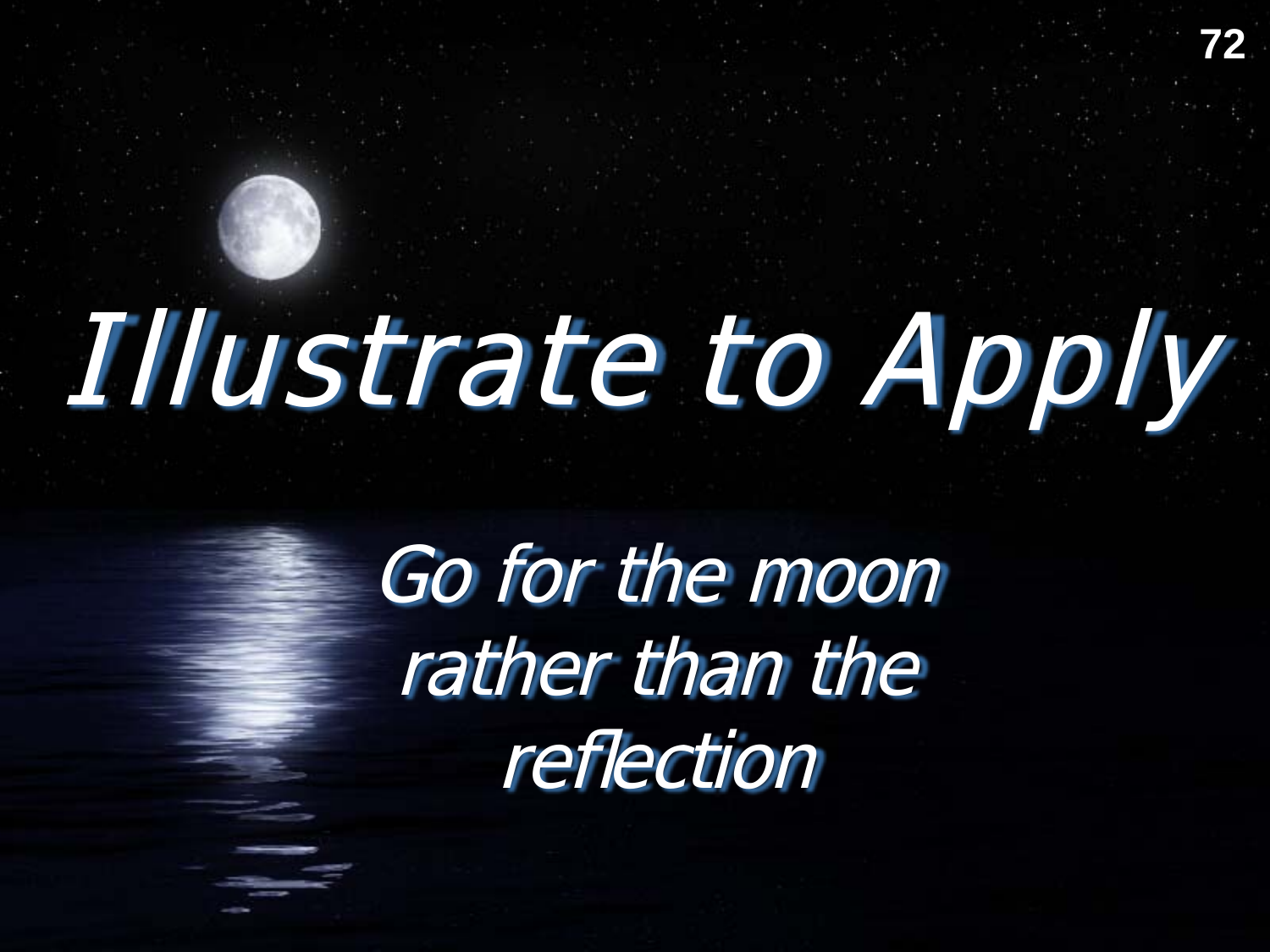

72
# Illustrate to Apply
Go for the moon rather than the reflection